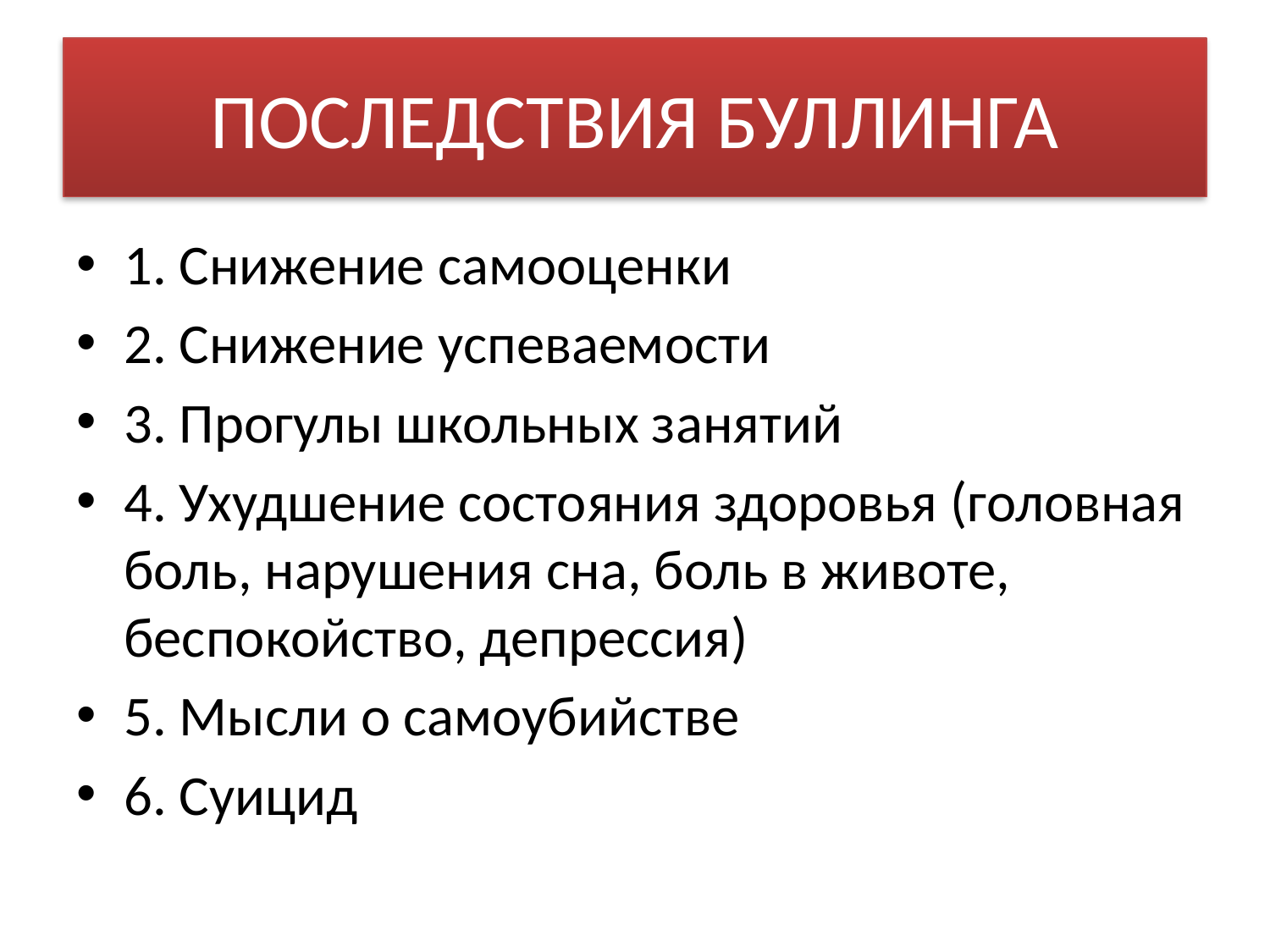

# ПОСЛЕДСТВИЯ БУЛЛИНГА
1. Снижение самооценки
2. Снижение успеваемости
3. Прогулы школьных занятий
4. Ухудшение состояния здоровья (головная боль, нарушения сна, боль в животе, беспокойство, депрессия)
5. Мысли о самоубийстве
6. Суицид